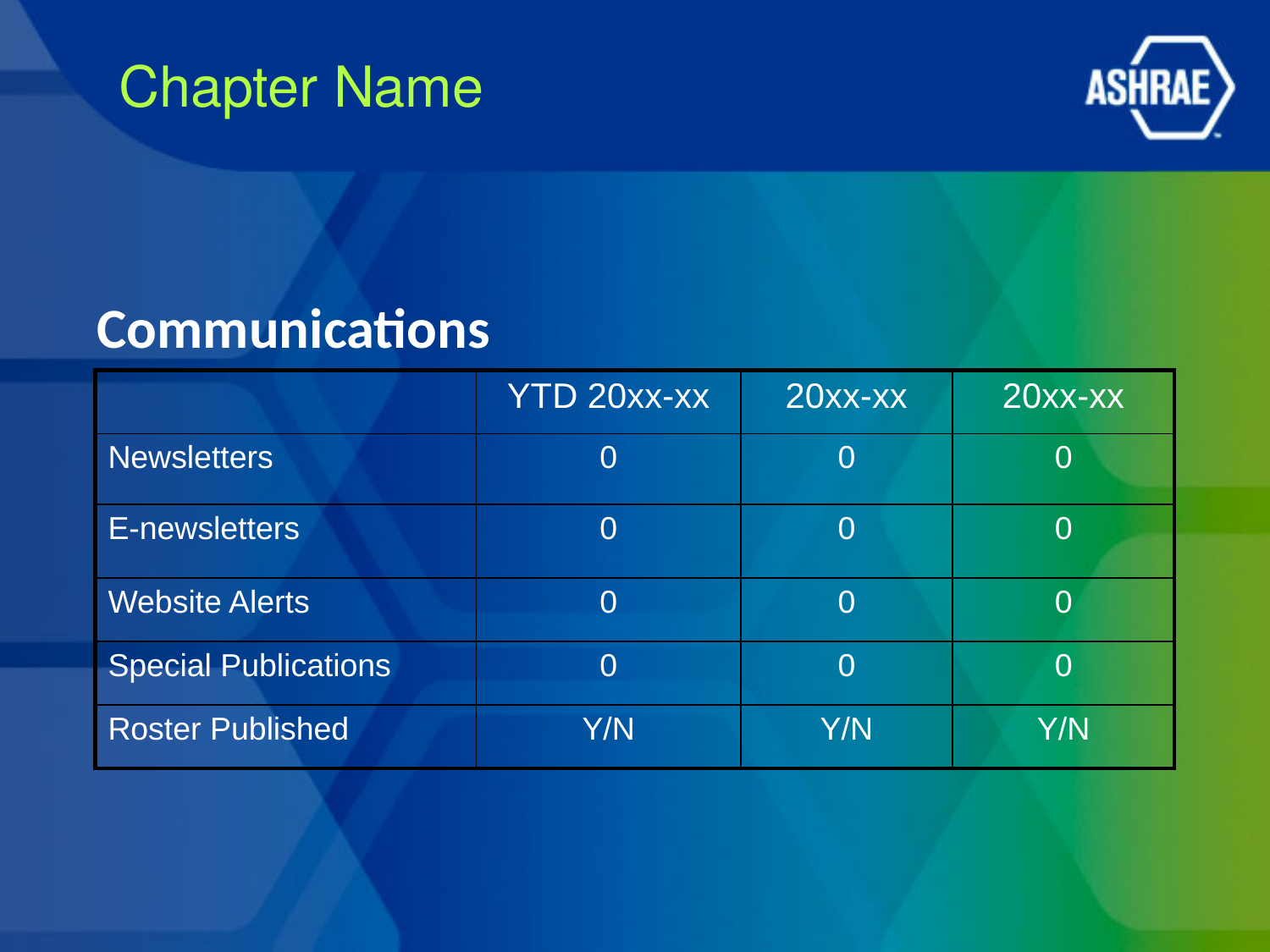

Chapter Name
Communications
|  | YTD 20xx-xx | 20xx-xx | 20xx-xx |
| --- | --- | --- | --- |
| Newsletters | 0 | 0 | 0 |
| E-newsletters | 0 | 0 | 0 |
| Website Alerts | 0 | 0 | 0 |
| Special Publications | 0 | 0 | 0 |
| Roster Published | Y/N | Y/N | Y/N |